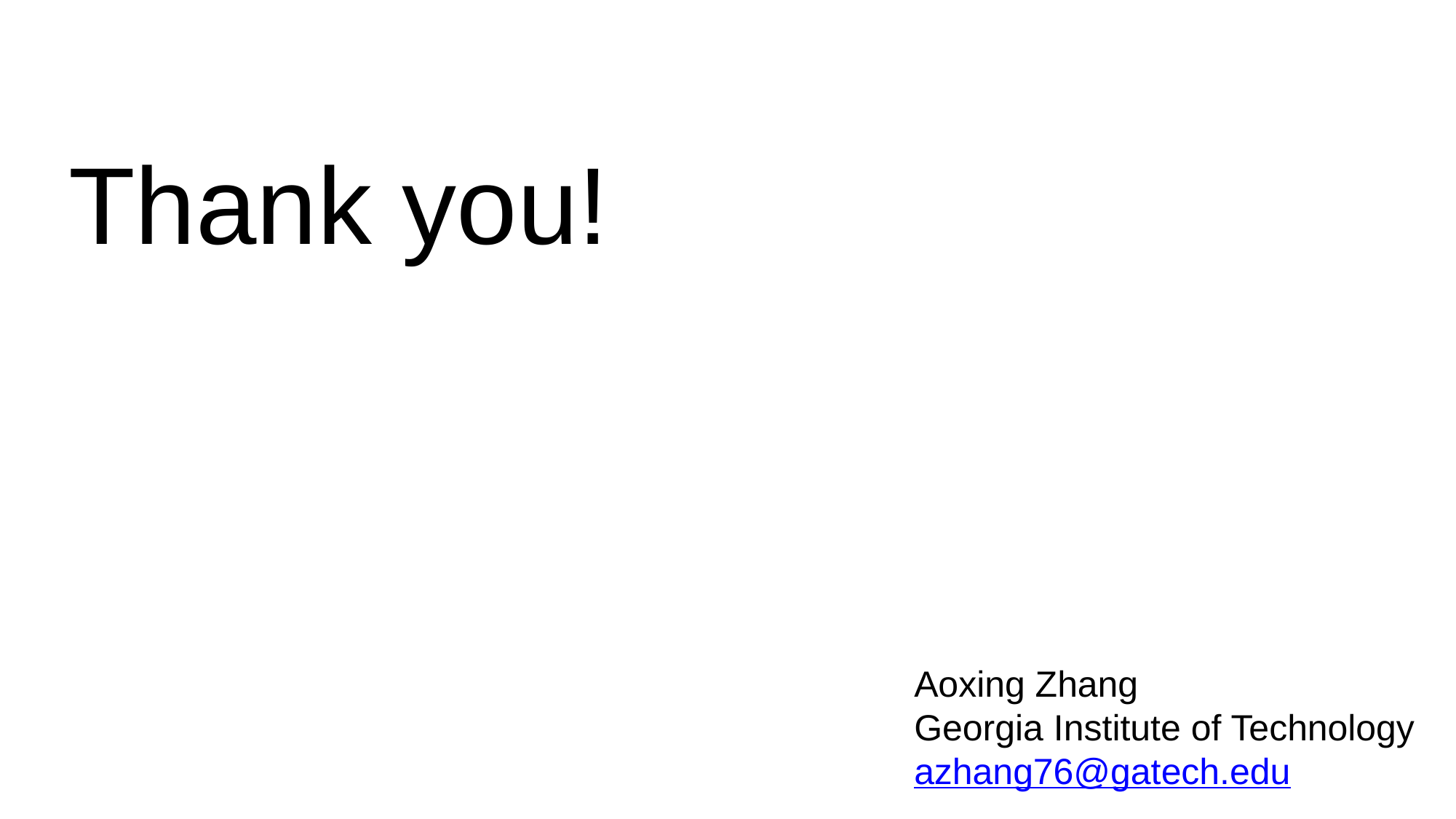

# Thank you!
Aoxing Zhang
Georgia Institute of Technology
azhang76@gatech.edu